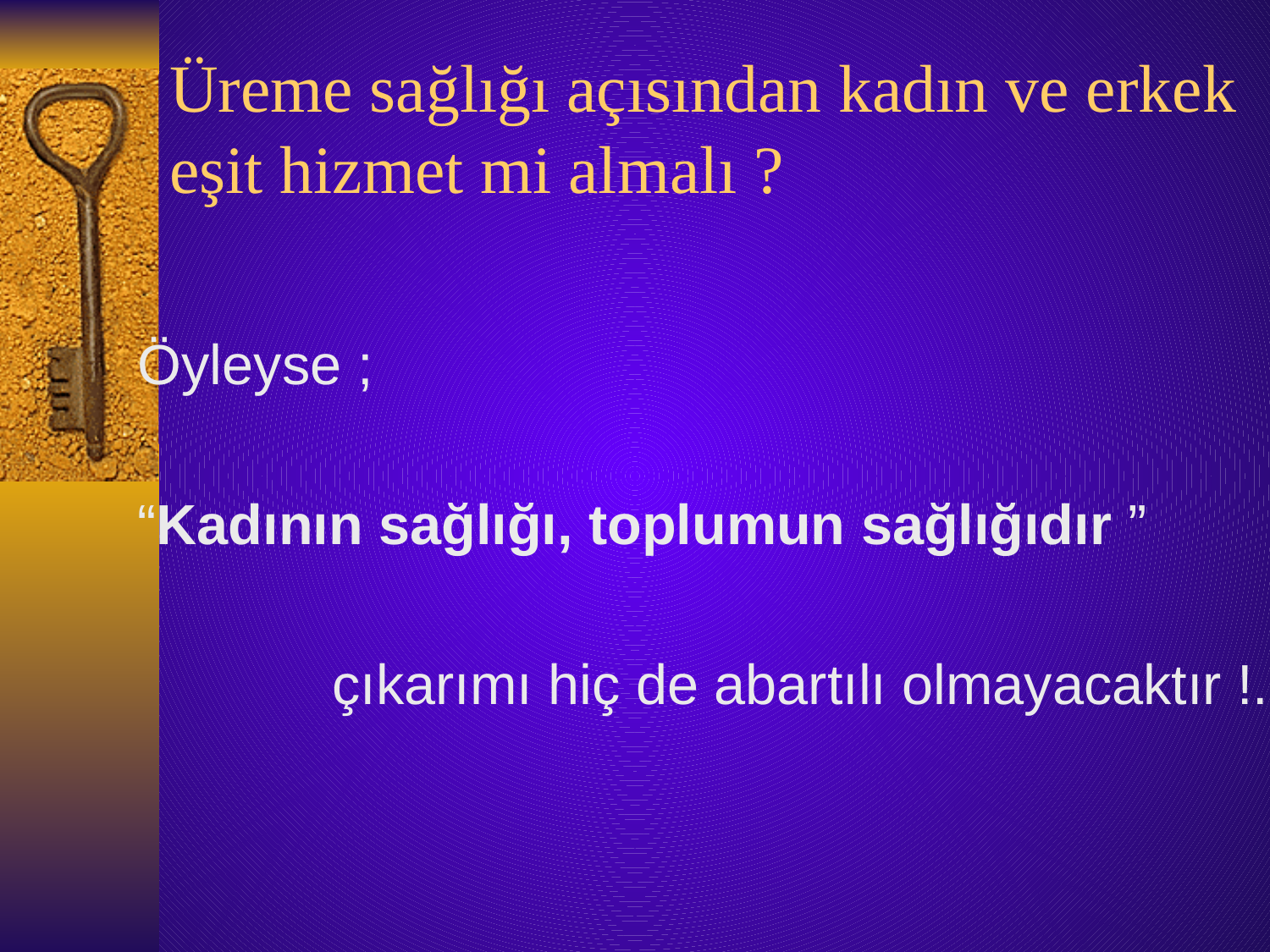

# Üreme sağlığı açısından kadın ve erkek eşit hizmet mi almalı ?
Öyleyse ;

“Kadının sağlığı, toplumun sağlığıdır ”

çıkarımı hiç de abartılı olmayacaktır !.